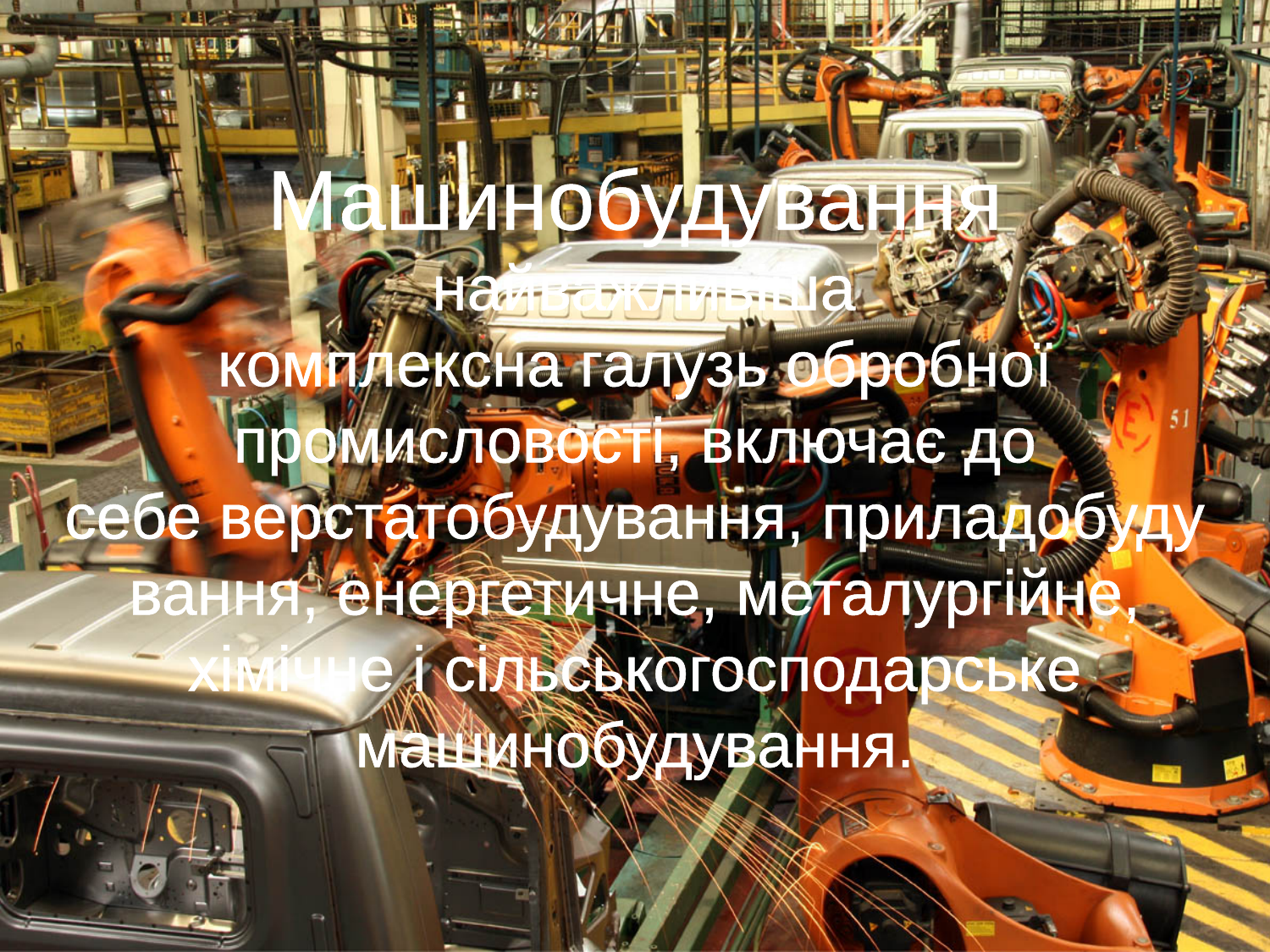

Машинобудування
 найважливіша комплексна галузь обробної промисловості, включає до себе верстатобудування, приладобудування, енергетичне, металургійне, хімічне і сільськогосподарське машинобудування.